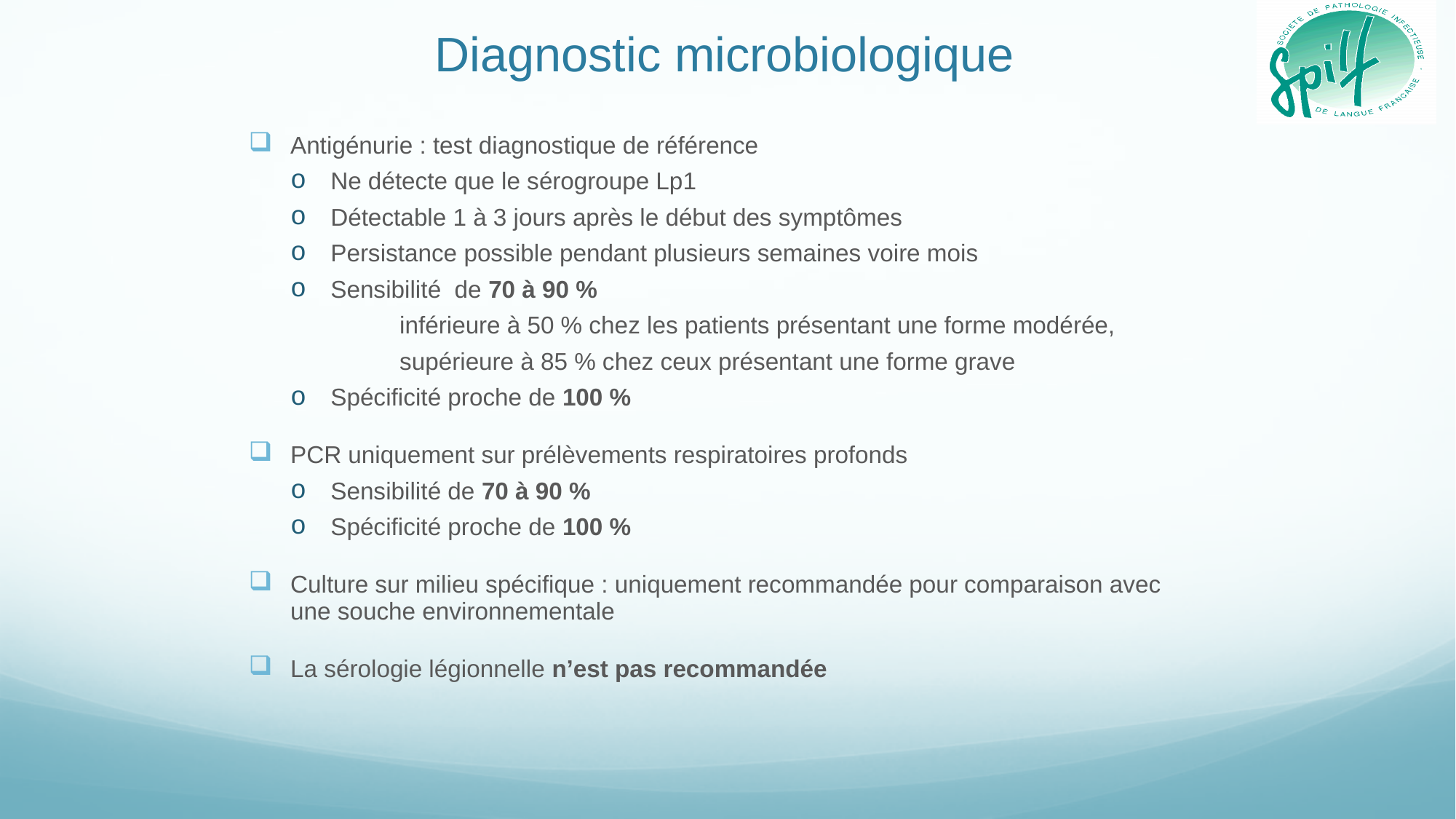

Diagnostic microbiologique
Antigénurie : test diagnostique de référence
Ne détecte que le sérogroupe Lp1
Détectable 1 à 3 jours après le début des symptômes
Persistance possible pendant plusieurs semaines voire mois
Sensibilité  de 70 à 90 %
	inférieure à 50 % chez les patients présentant une forme modérée,
	supérieure à 85 % chez ceux présentant une forme grave
Spécificité proche de 100 %
PCR uniquement sur prélèvements respiratoires profonds
Sensibilité de 70 à 90 %
Spécificité proche de 100 %
Culture sur milieu spécifique : uniquement recommandée pour comparaison avec une souche environnementale
La sérologie légionnelle n’est pas recommandée